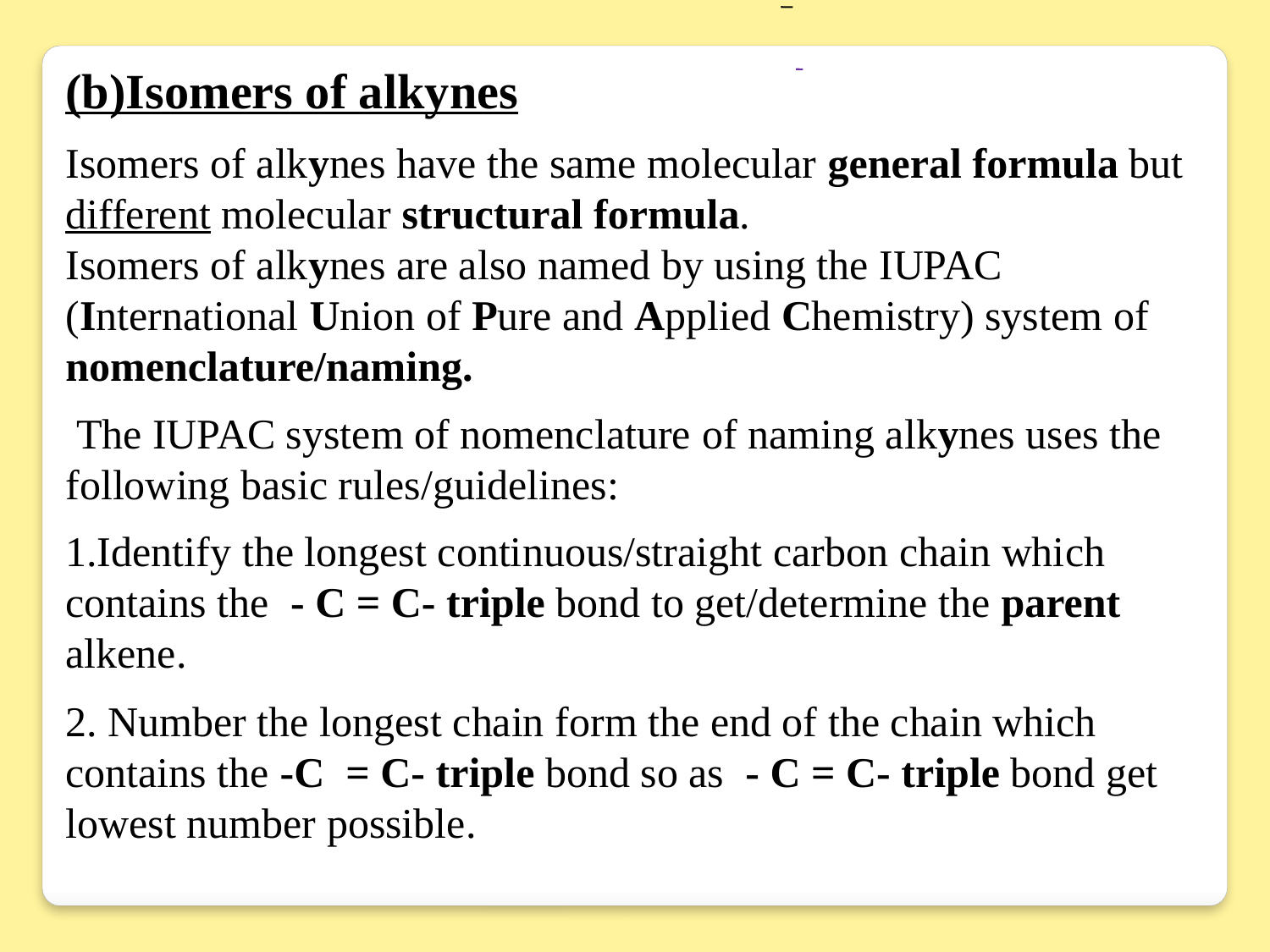

(b)Isomers of alkynes

Isomers of alkynes have the same molecular general formula but different molecular structural formula.
Isomers of alkynes are also named by using the IUPAC (International Union of Pure and Applied Chemistry) system of nomenclature/naming.

 The IUPAC system of nomenclature of naming alkynes uses the following basic rules/guidelines:

1.Identify the longest continuous/straight carbon chain which contains the  - C = C- triple bond to get/determine the parent alkene.

2. Number the longest chain form the end of the chain which contains the -C  = C- triple bond so as  - C = C- triple bond get lowest number possible.